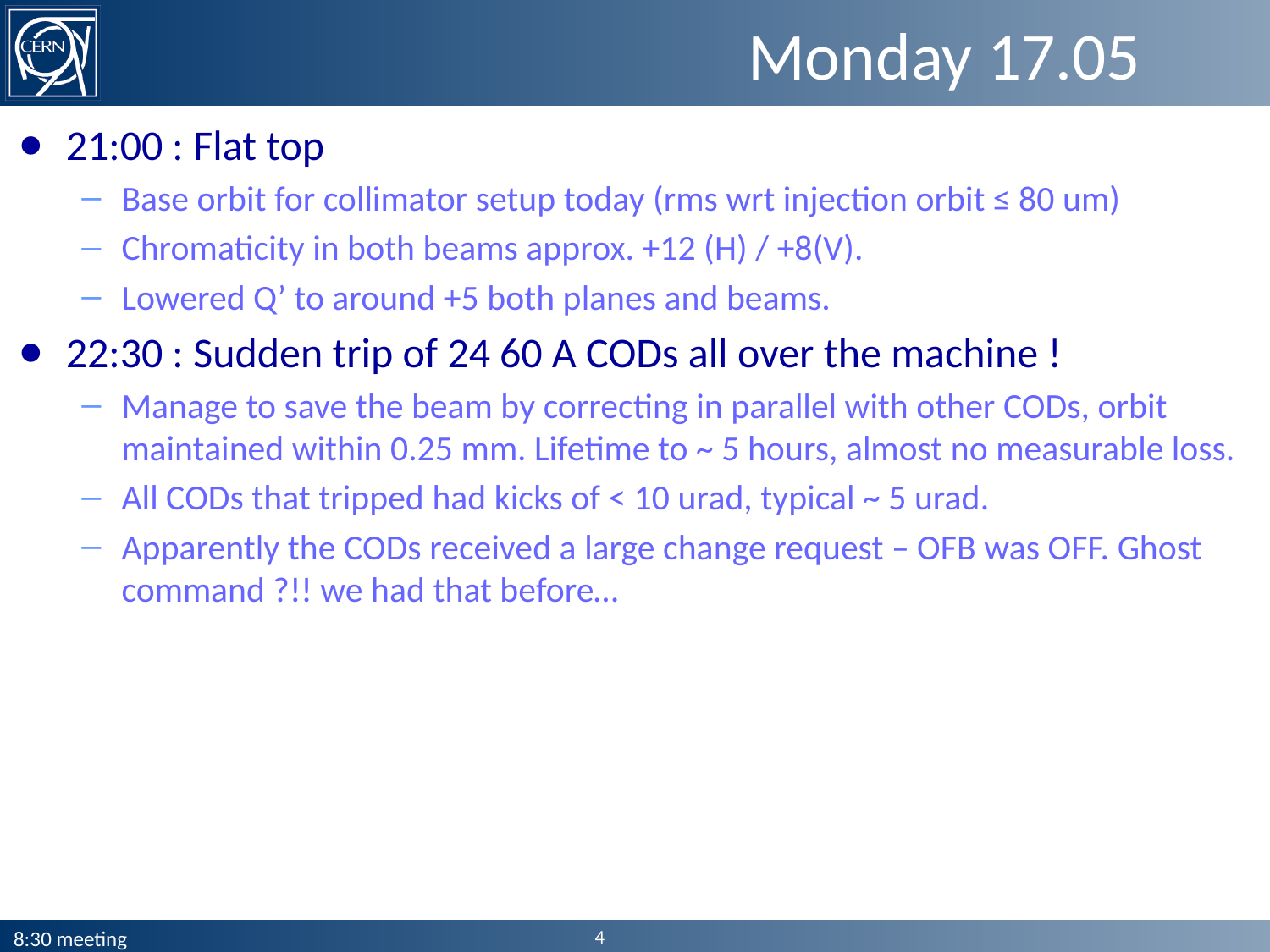

# Monday 17.05
21:00 : Flat top
Base orbit for collimator setup today (rms wrt injection orbit ≤ 80 um)
Chromaticity in both beams approx. +12 (H) / +8(V).
Lowered Q’ to around +5 both planes and beams.
22:30 : Sudden trip of 24 60 A CODs all over the machine !
Manage to save the beam by correcting in parallel with other CODs, orbit maintained within 0.25 mm. Lifetime to ~ 5 hours, almost no measurable loss.
All CODs that tripped had kicks of < 10 urad, typical ~ 5 urad.
Apparently the CODs received a large change request – OFB was OFF. Ghost command ?!! we had that before…

4
8:30 meeting